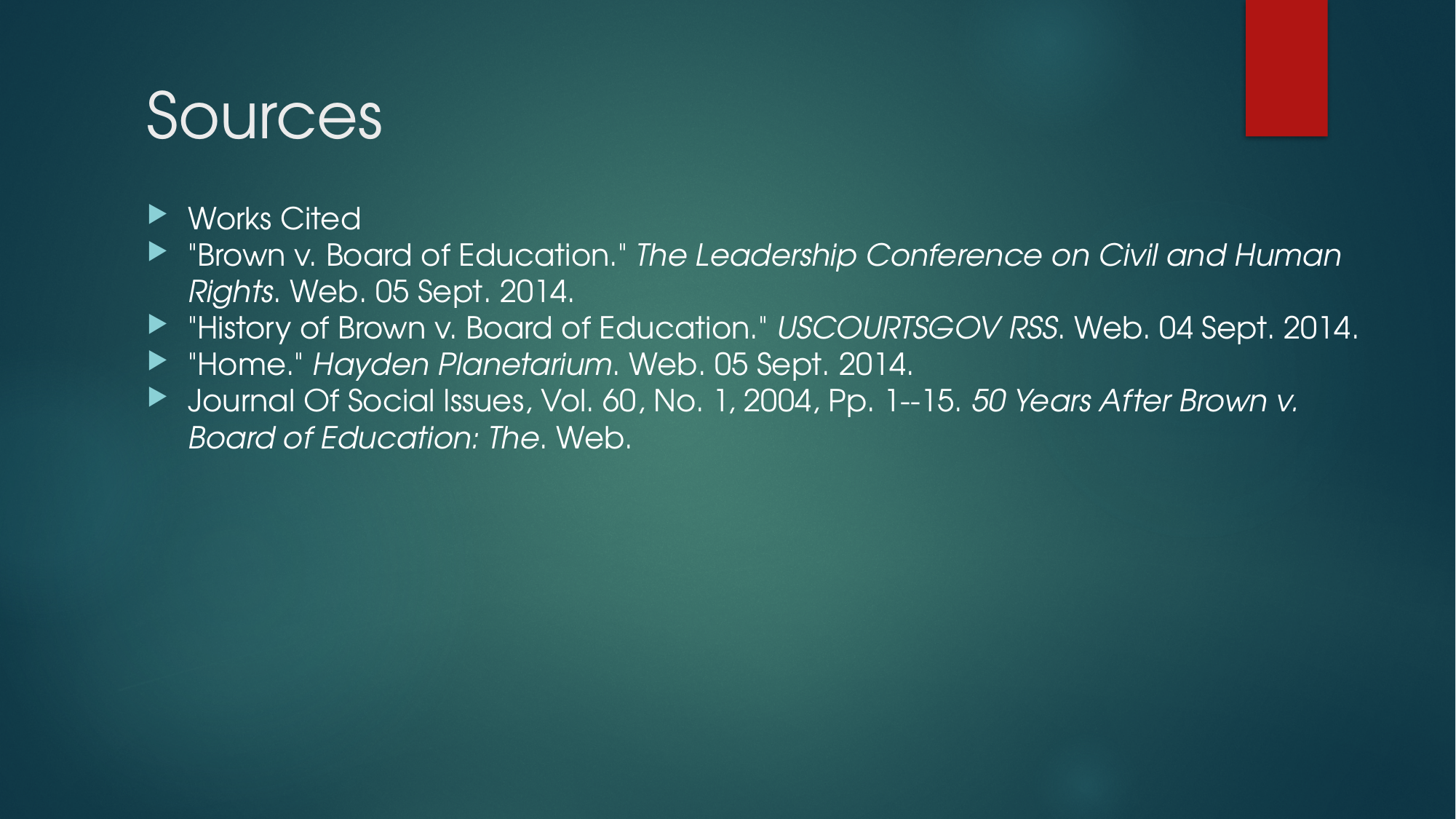

# Sources
Works Cited
"Brown v. Board of Education." The Leadership Conference on Civil and Human Rights. Web. 05 Sept. 2014.
"History of Brown v. Board of Education." USCOURTSGOV RSS. Web. 04 Sept. 2014.
"Home." Hayden Planetarium. Web. 05 Sept. 2014.
Journal Of Social Issues, Vol. 60, No. 1, 2004, Pp. 1--15. 50 Years After Brown v. Board of Education: The. Web.